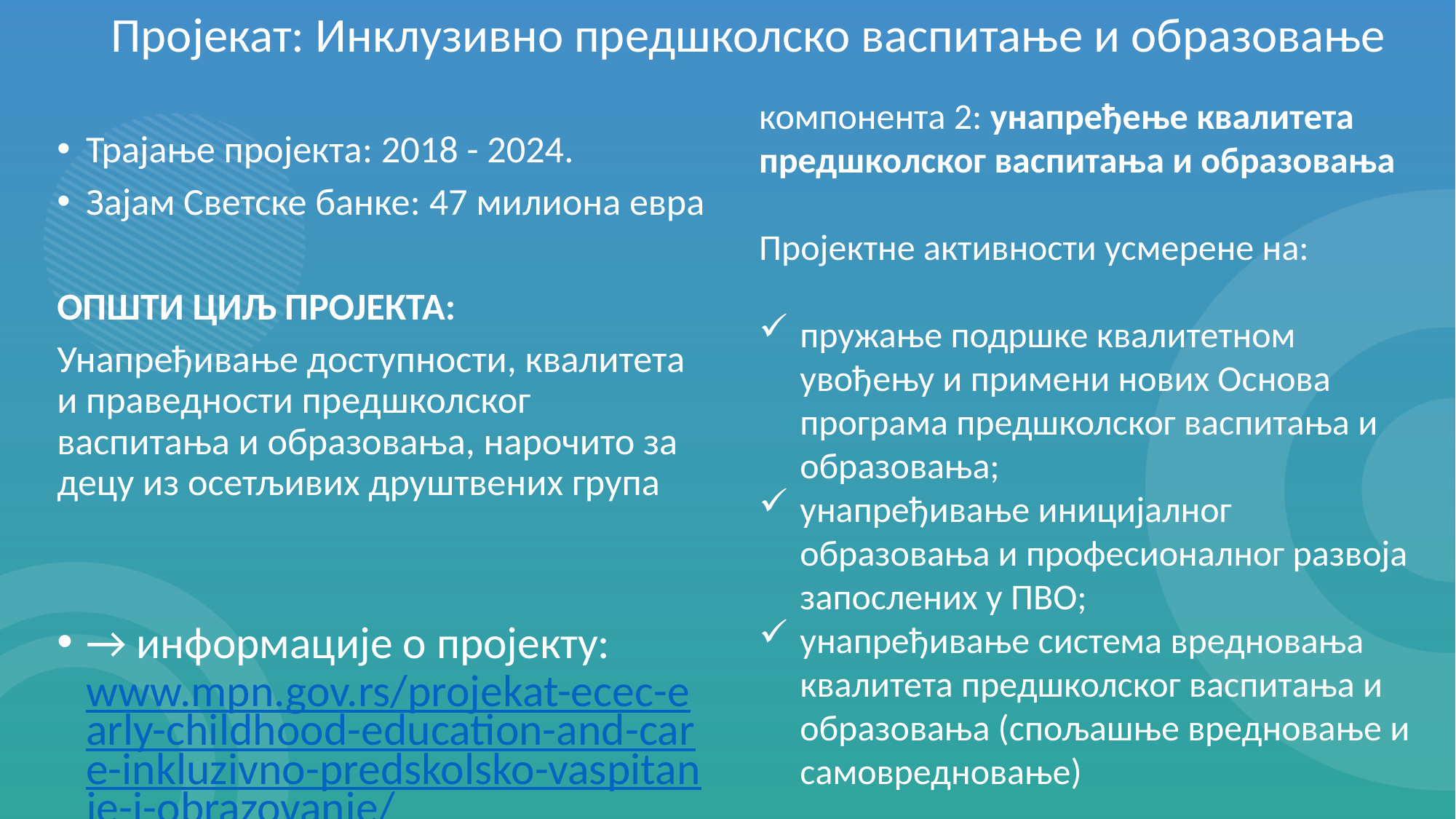

# Пројекат: Инклузивно предшколско васпитање и образовање
компонента 2: унапређење квалитета предшколског васпитања и образовања

Пројектне активности усмерене на:

пружање подршке квалитетном увођењу и примени нових Основа програма предшколског васпитања и образовања;
унапређивање иницијалног образовања и професионалног развоја запослених у ПВО;
унапређивање система вредновања квалитета предшколског васпитања и образовања (спољашње вредновање и самовредновање)
Трајање пројекта: 2018 - 2024.
Зајам Светске банке: 47 милиона евра

ОПШТИ ЦИЉ ПРОЈЕКТА:
Унапређивање доступности, квалитета и праведности предшколског васпитања и образовања, нарочито за децу из осетљивих друштвених група

→ информације о пројекту:  www.mpn.gov.rs/projekat-ecec-early-childhood-education-and-care-inkluzivno-predskolsko-vaspitanje-i-obrazovanje/